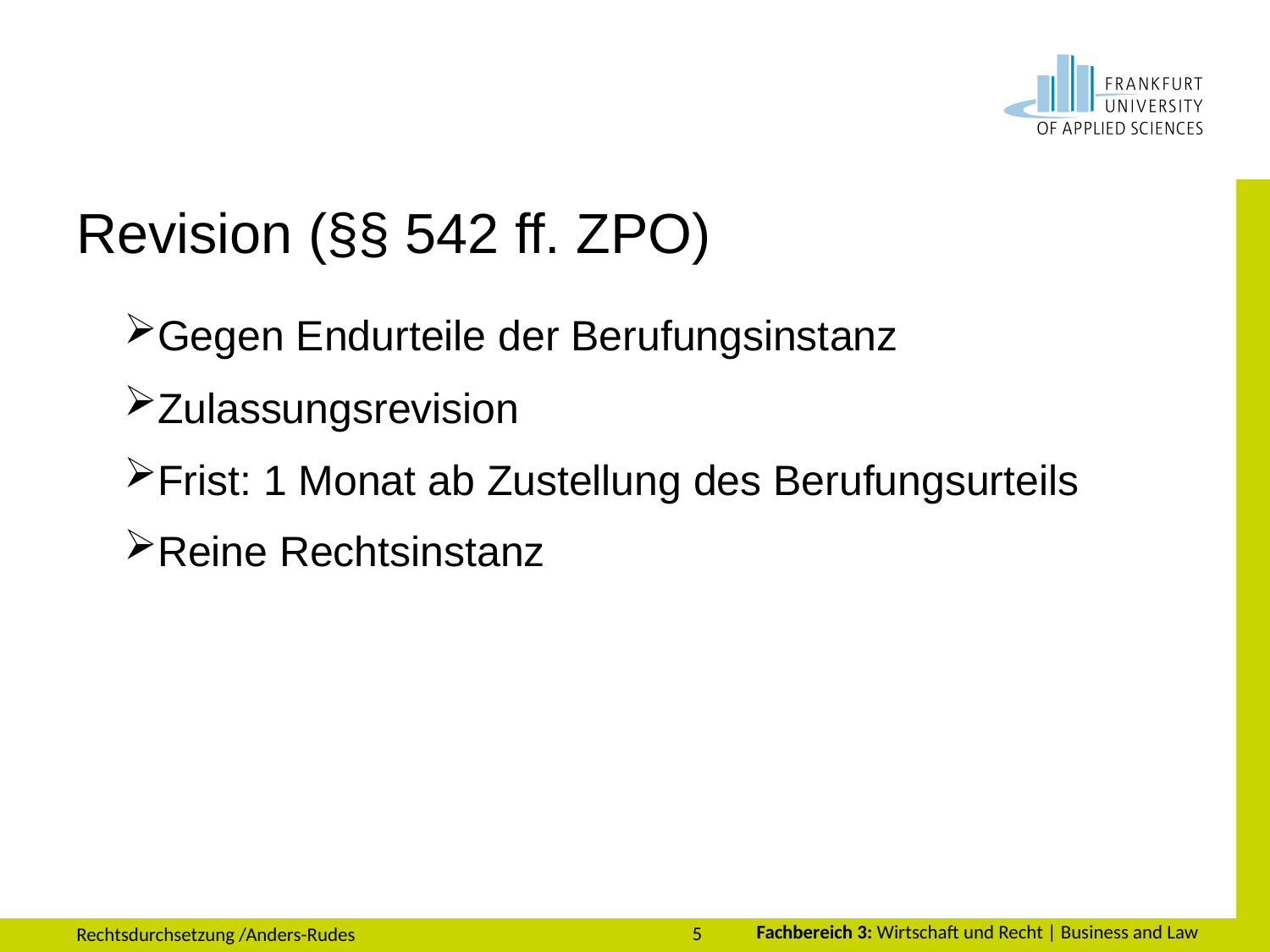

# Revision (§§ 542 ff. ZPO)
Gegen Endurteile der Berufungsinstanz
Zulassungsrevision
Frist: 1 Monat ab Zustellung des Berufungsurteils
Reine Rechtsinstanz

5
Rechtsdurchsetzung /Anders-Rudes